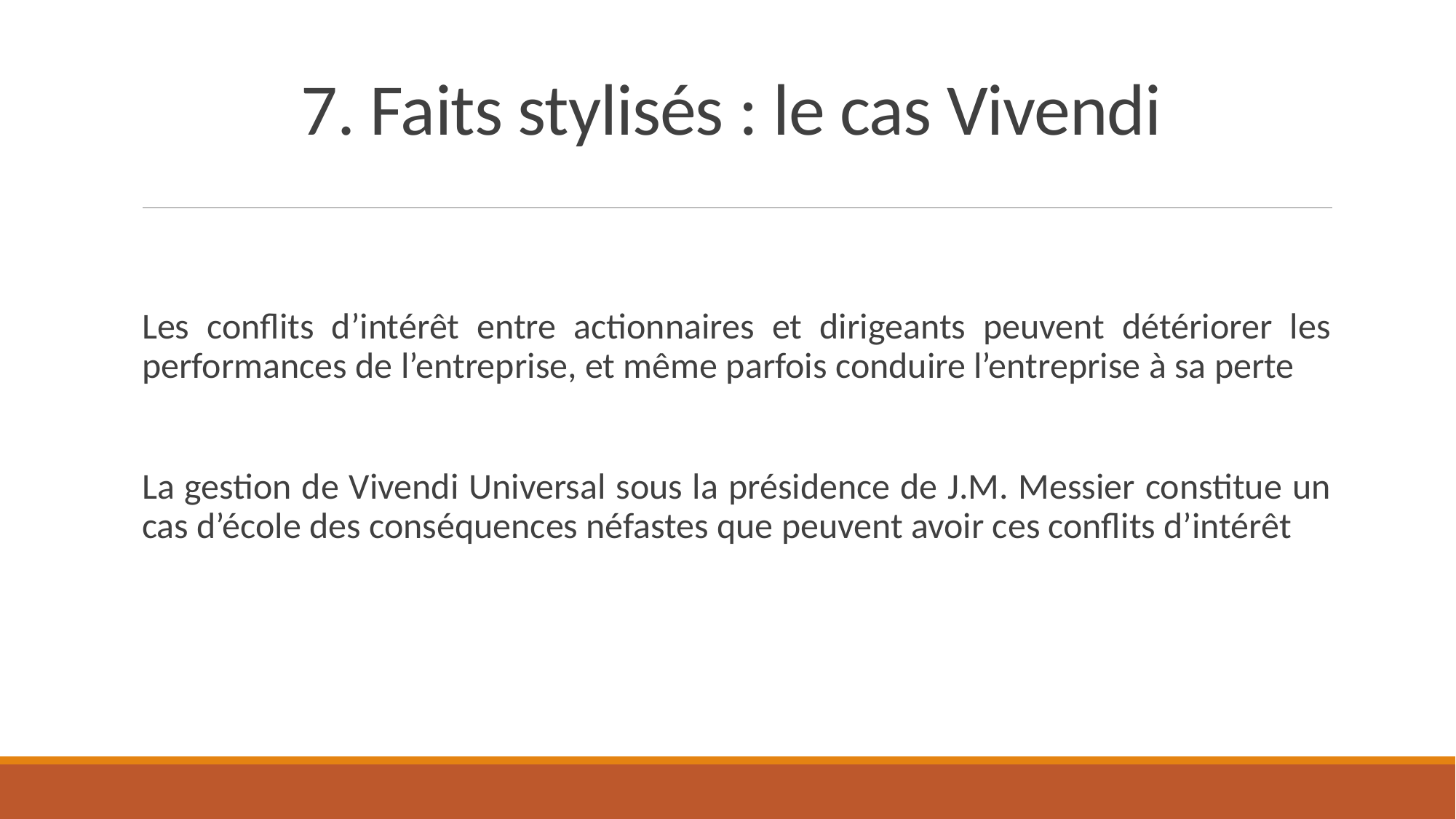

# 7. Faits stylisés : le cas Vivendi
Les conflits d’intérêt entre actionnaires et dirigeants peuvent détériorer les performances de l’entreprise, et même parfois conduire l’entreprise à sa perte

La gestion de Vivendi Universal sous la présidence de J.M. Messier constitue un cas d’école des conséquences néfastes que peuvent avoir ces conflits d’intérêt